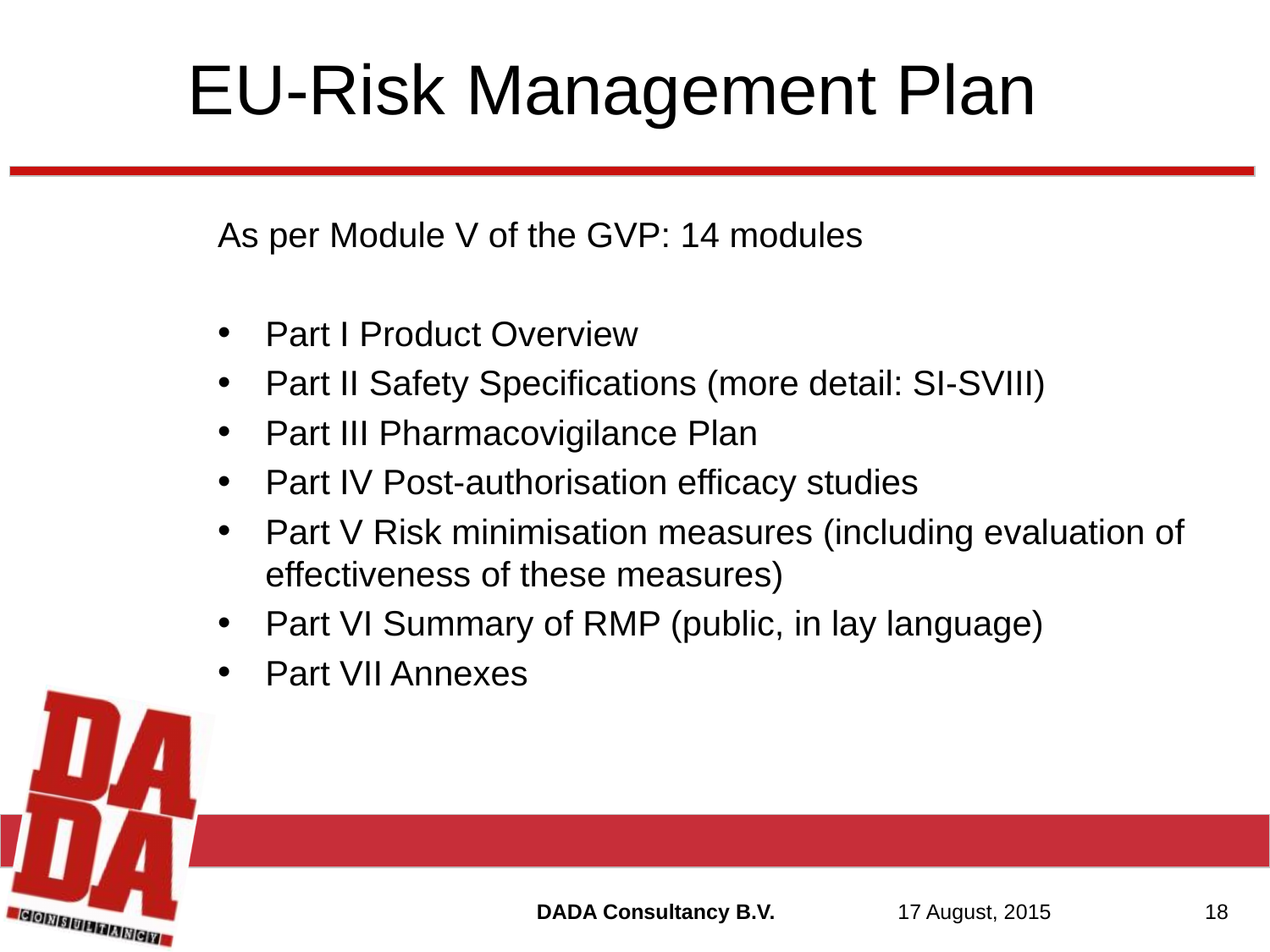

# EU-Risk Management Plan
18
As per Module V of the GVP: 14 modules

Part I Product Overview
Part II Safety Specifications (more detail: SI-SVIII)
Part III Pharmacovigilance Plan
Part IV Post-authorisation efficacy studies
Part V Risk minimisation measures (including evaluation of effectiveness of these measures)
Part VI Summary of RMP (public, in lay language)
Part VII Annexes
DADA Consultancy B.V.
17 August, 20152015
17 August, 2015